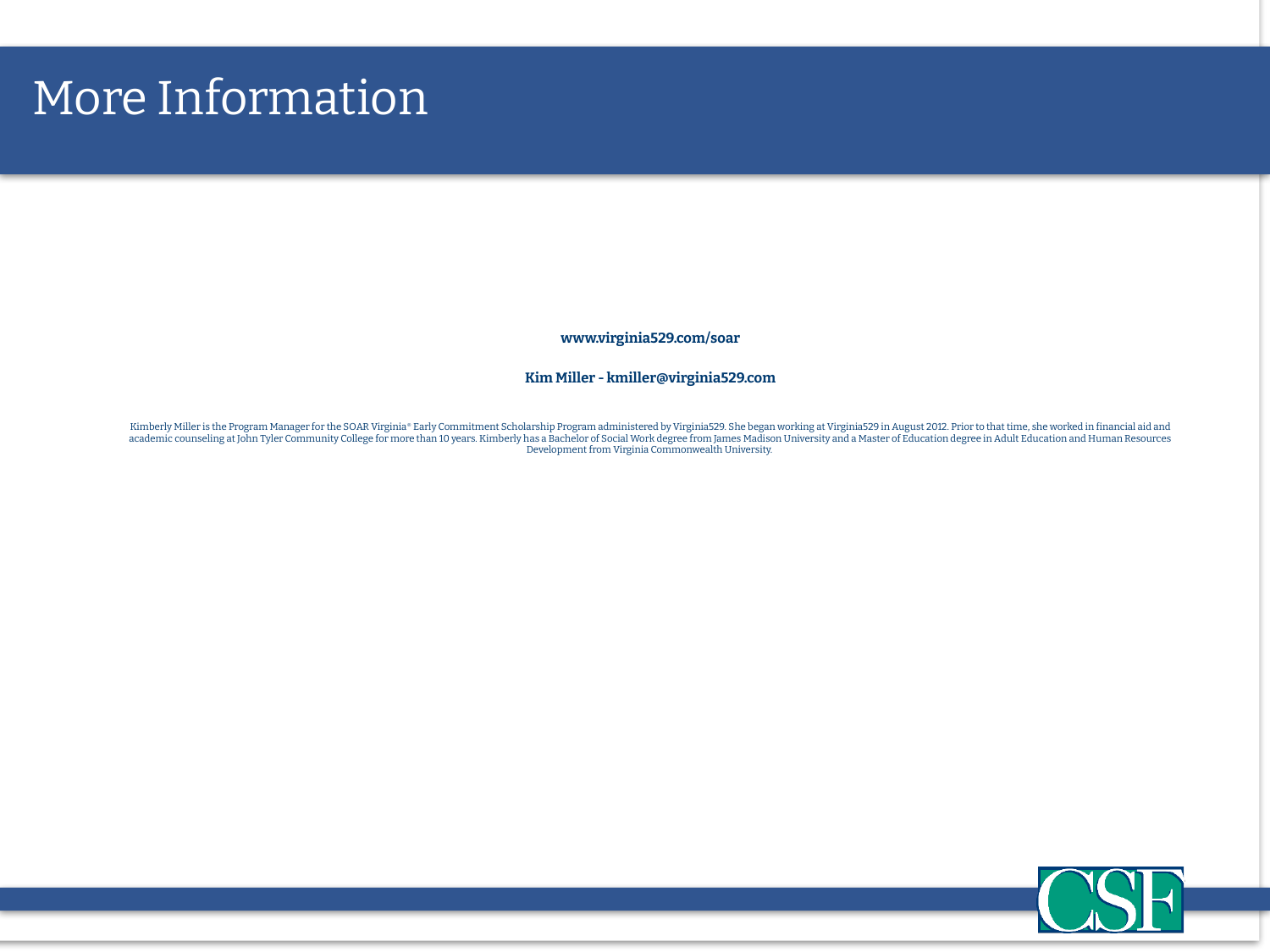

More Information
www.virginia529.com/soar

Kim Miller - kmiller@virginia529.com

Kimberly Miller is the Program Manager for the SOAR Virginia® Early Commitment Scholarship Program administered by Virginia529. She began working at Virginia529 in August 2012. Prior to that time, she worked in financial aid and academic counseling at John Tyler Community College for more than 10 years. Kimberly has a Bachelor of Social Work degree from James Madison University and a Master of Education degree in Adult Education and Human Resources Development from Virginia Commonwealth University.